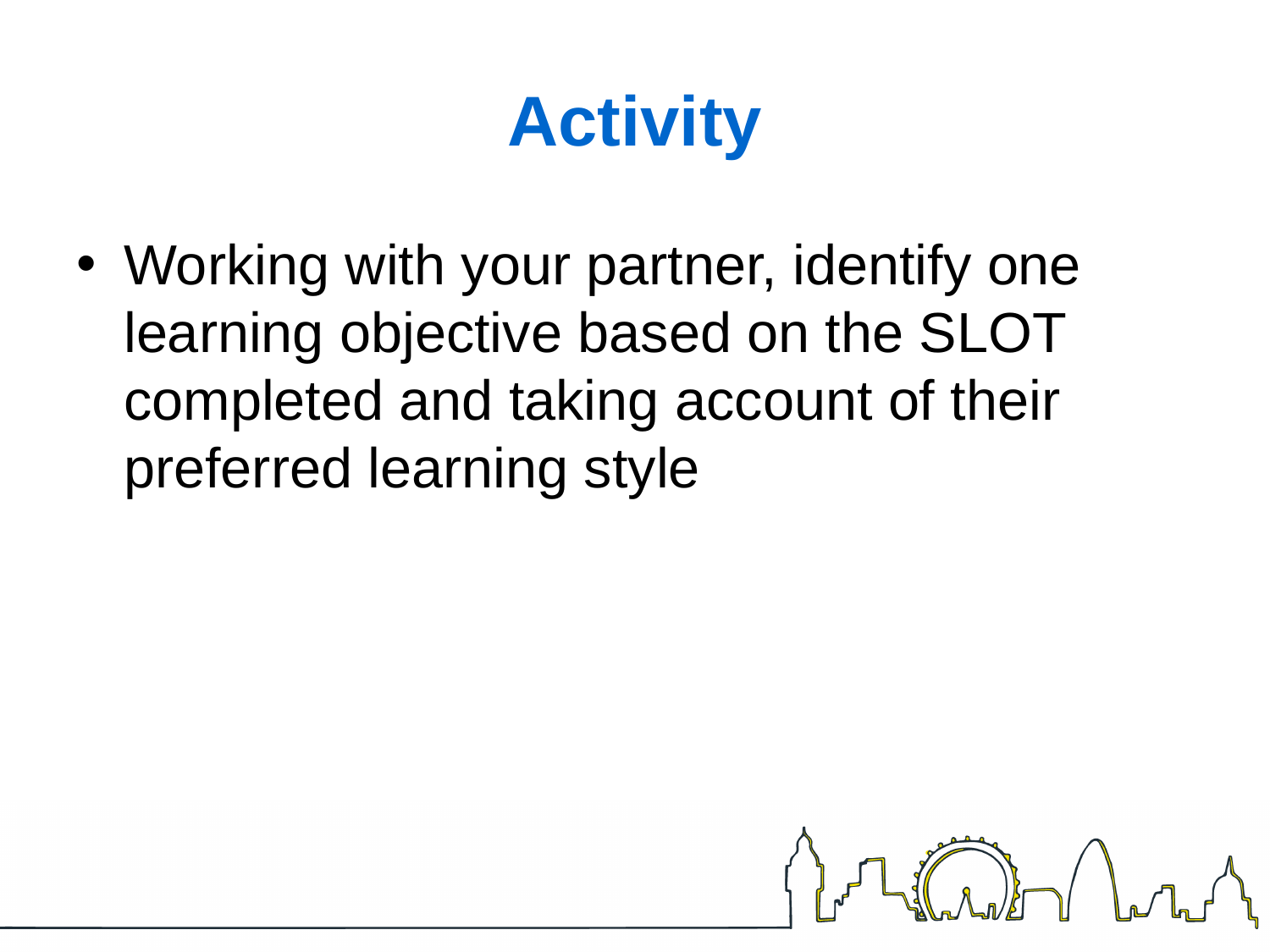

# Activity
Working with your partner, identify one learning objective based on the SLOT completed and taking account of their preferred learning style